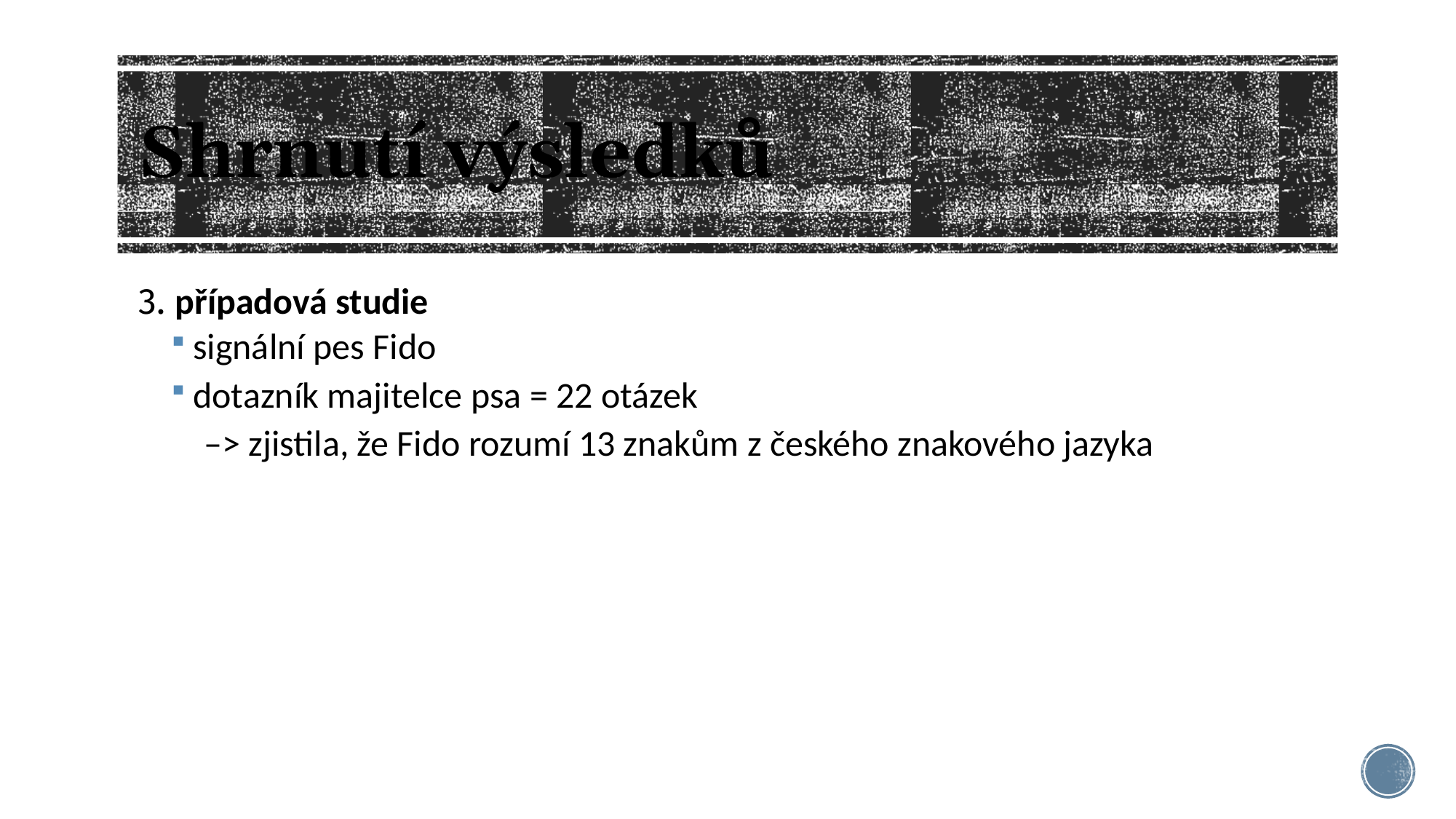

# Shrnutí výsledků

3. případová studie
signální pes Fido
dotazník majitelce psa = 22 otázek
    –> zjistila, že Fido rozumí 13 znakům z českého znakového jazyka